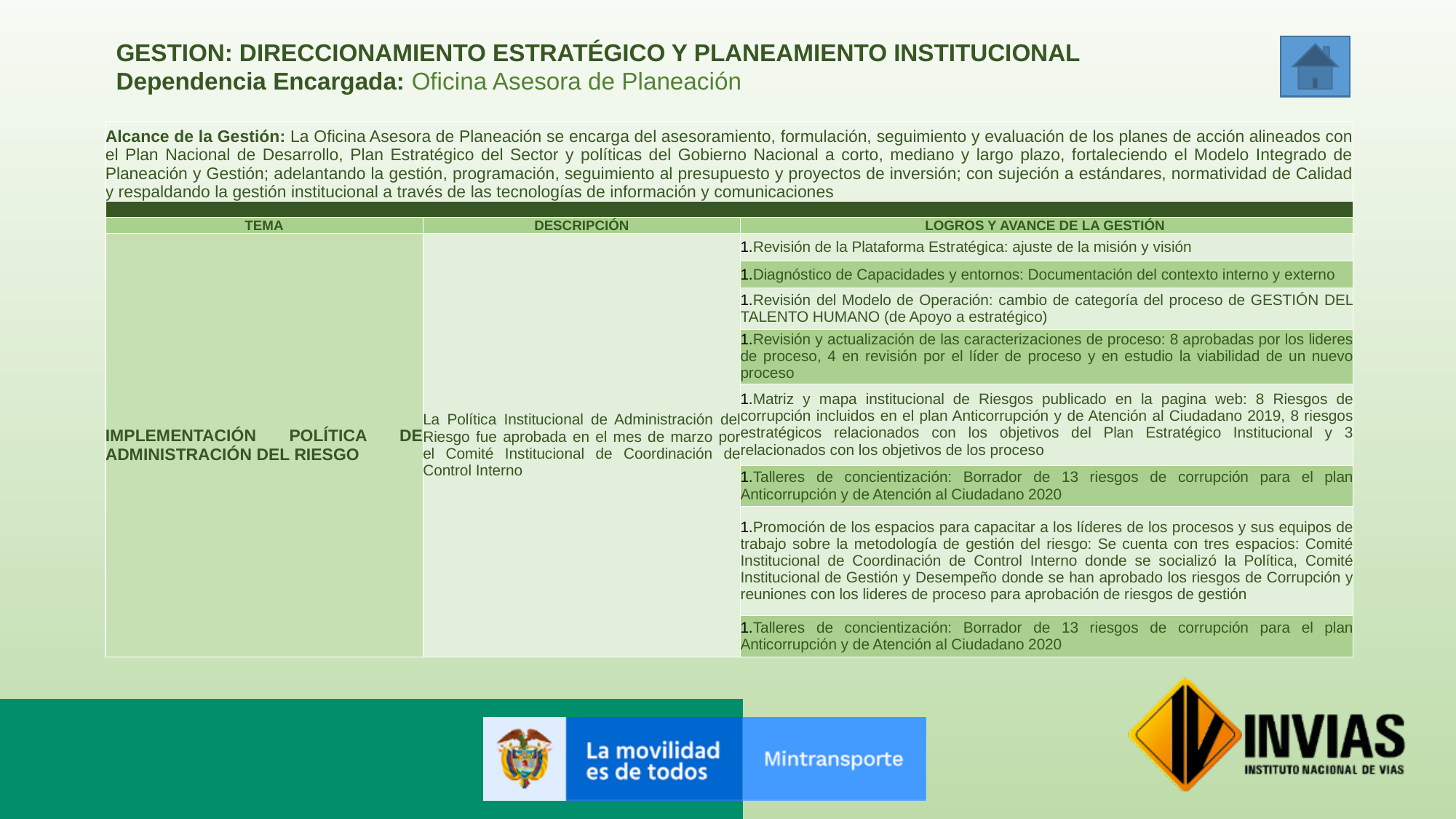

GESTION: DIRECCIONAMIENTO ESTRATÉGICO Y PLANEAMIENTO INSTITUCIONAL
Dependencia Encargada: Oficina Asesora de Planeación

| Alcance de la Gestión: La Oficina Asesora de Planeación se encarga del asesoramiento, formulación, seguimiento y evaluación de los planes de acción alineados con el Plan Nacional de Desarrollo, Plan Estratégico del Sector y políticas del Gobierno Nacional a corto, mediano y largo plazo, fortaleciendo el Modelo Integrado de Planeación y Gestión; adelantando la gestión, programación, seguimiento al presupuesto y proyectos de inversión; con sujeción a estándares, normatividad de Calidad y respaldando la gestión institucional a través de las tecnologías de información y comunicaciones |  |  |
| --- | --- | --- |
| GESTION |  |  |
| TEMA | DESCRIPCIÓN | LOGROS Y AVANCE DE LA GESTIÓN |
| IMPLEMENTACIÓN POLÍTICA DE ADMINISTRACIÓN DEL RIESGO | La Política Institucional de Administración del Riesgo fue aprobada en el mes de marzo por el Comité Institucional de Coordinación de Control Interno | Revisión de la Plataforma Estratégica: ajuste de la misión y visión |
|  |  | Diagnóstico de Capacidades y entornos: Documentación del contexto interno y externo |
|  |  | Revisión del Modelo de Operación: cambio de categoría del proceso de GESTIÓN DEL TALENTO HUMANO (de Apoyo a estratégico) |
|  |  | Revisión y actualización de las caracterizaciones de proceso: 8 aprobadas por los lideres de proceso, 4 en revisión por el líder de proceso y en estudio la viabilidad de un nuevo proceso |
|  |  | Matriz y mapa institucional de Riesgos publicado en la pagina web: 8 Riesgos de corrupción incluidos en el plan Anticorrupción y de Atención al Ciudadano 2019, 8 riesgos estratégicos relacionados con los objetivos del Plan Estratégico Institucional y 3 relacionados con los objetivos de los proceso |
|  |  | Talleres de concientización: Borrador de 13 riesgos de corrupción para el plan Anticorrupción y de Atención al Ciudadano 2020 |
|  |  | Promoción de los espacios para capacitar a los líderes de los procesos y sus equipos de trabajo sobre la metodología de gestión del riesgo: Se cuenta con tres espacios: Comité Institucional de Coordinación de Control Interno donde se socializó la Política, Comité Institucional de Gestión y Desempeño donde se han aprobado los riesgos de Corrupción y reuniones con los lideres de proceso para aprobación de riesgos de gestión |
|  |  | Talleres de concientización: Borrador de 13 riesgos de corrupción para el plan Anticorrupción y de Atención al Ciudadano 2020 |